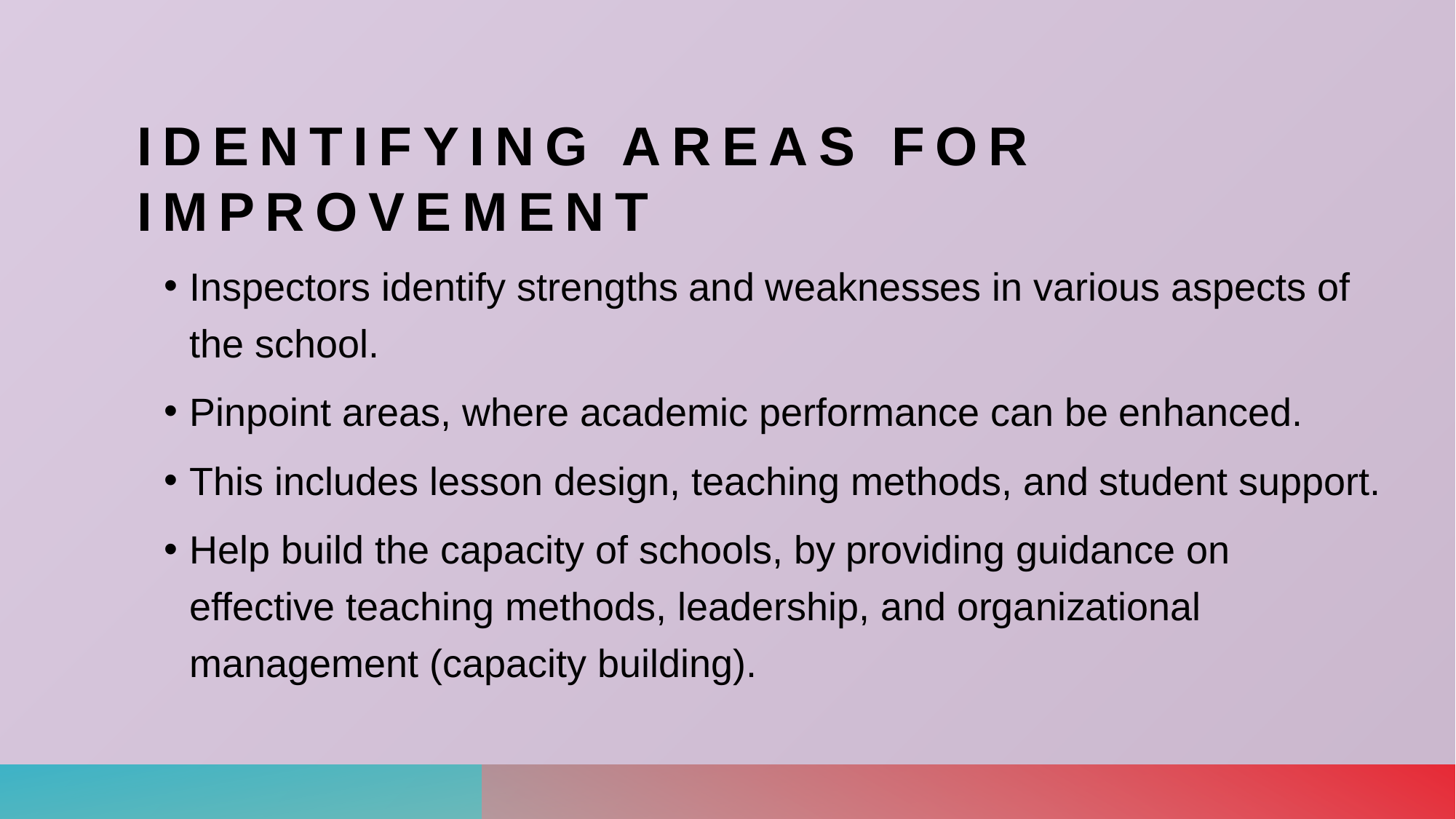

# identifying areas for improvement
Inspectors identify strengths and weaknesses in various aspects of the school.
Pinpoint areas, where academic performance can be enhanced.
This includes lesson design, teaching methods, and student support.
Help build the capacity of schools, by providing guidance on effective teaching methods, leadership, and organizational management (capacity building).